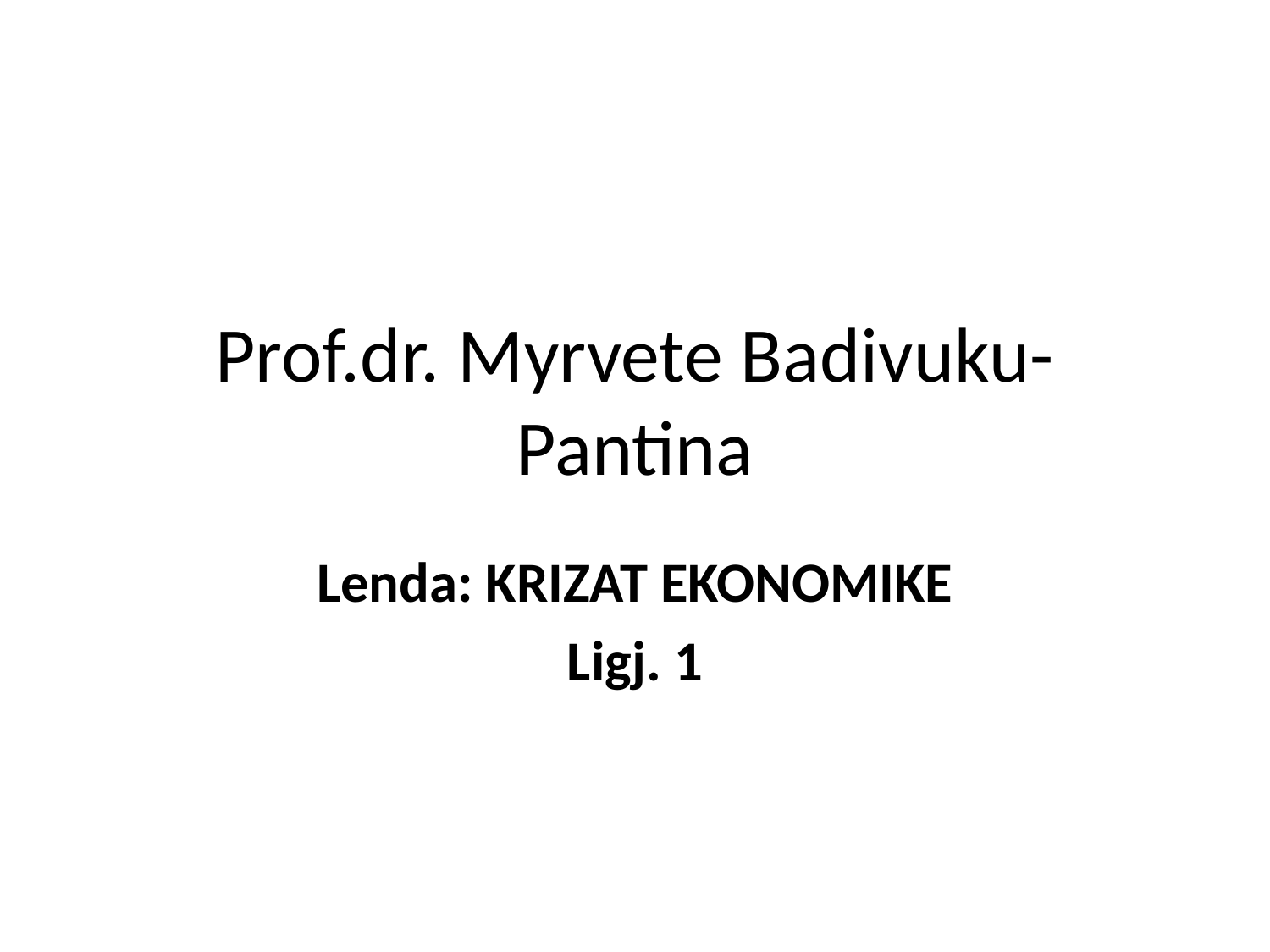

# Prof.dr. Myrvete Badivuku-Pantina
Lenda: KRIZAT EKONOMIKE
Ligj. 1